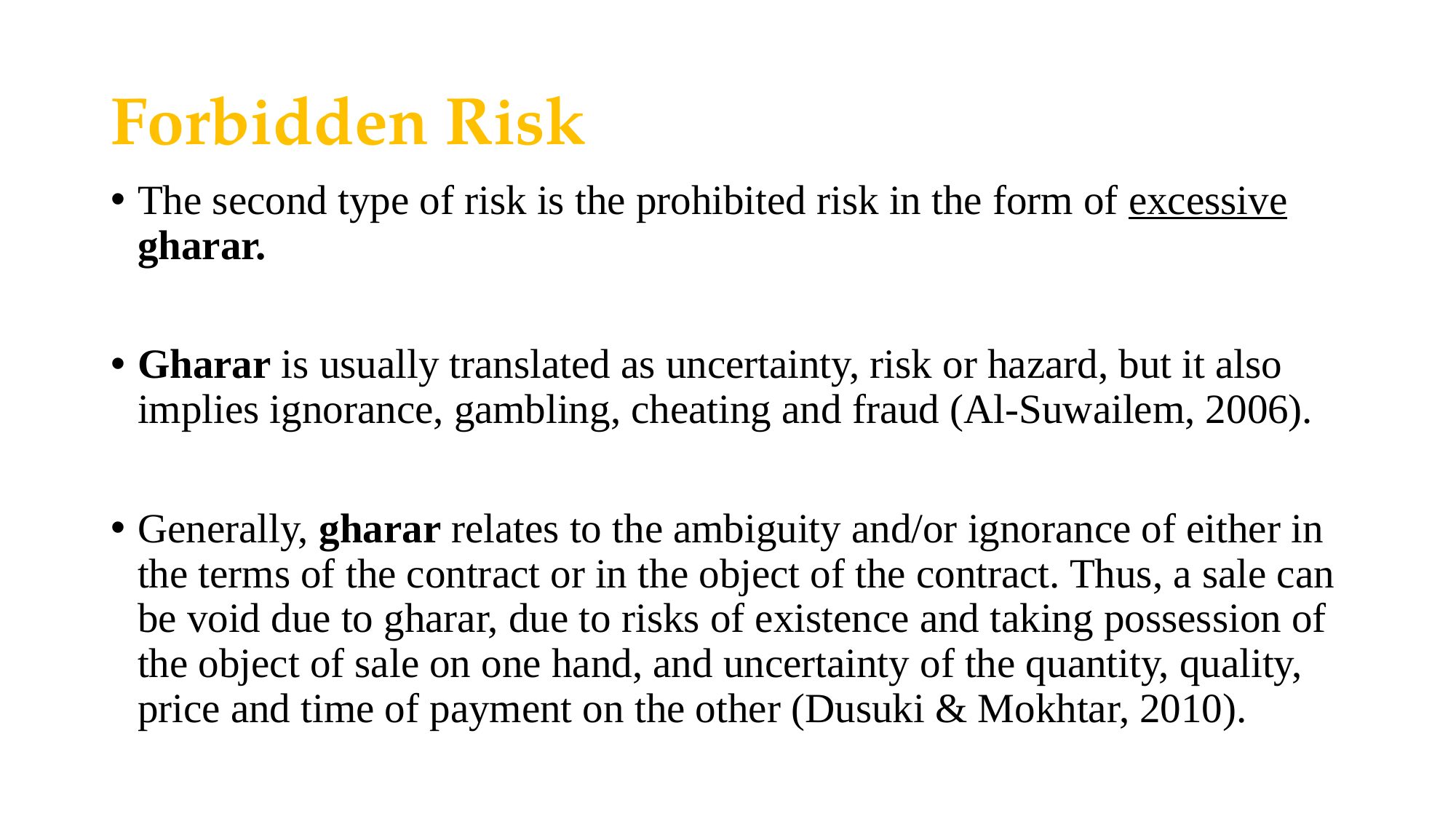

# Forbidden Risk
The second type of risk is the prohibited risk in the form of excessive gharar.

Gharar is usually translated as uncertainty, risk or hazard, but it also implies ignorance, gambling, cheating and fraud (Al-Suwailem, 2006).

Generally, gharar relates to the ambiguity and/or ignorance of either in the terms of the contract or in the object of the contract. Thus, a sale can be void due to gharar, due to risks of existence and taking possession of the object of sale on one hand, and uncertainty of the quantity, quality, price and time of payment on the other (Dusuki & Mokhtar, 2010).